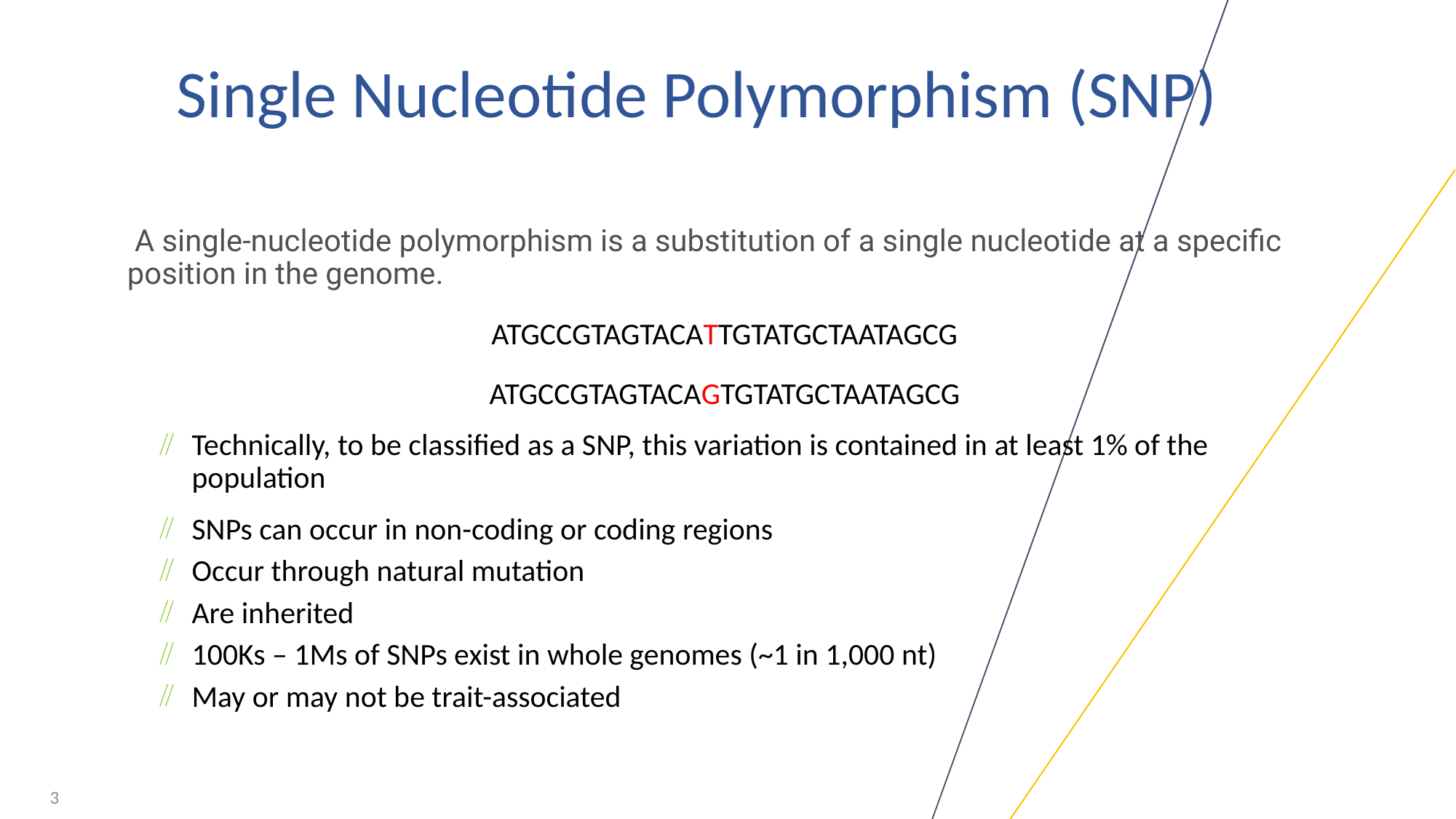

# Single Nucleotide Polymorphism (SNP)
 A single-nucleotide polymorphism is a substitution of a single nucleotide at a specific position in the genome.
ATGCCGTAGTACATTGTATGCTAATAGCG
ATGCCGTAGTACAGTGTATGCTAATAGCG
Technically, to be classified as a SNP, this variation is contained in at least 1% of the population
SNPs can occur in non-coding or coding regions
Occur through natural mutation
Are inherited
100Ks – 1Ms of SNPs exist in whole genomes (~1 in 1,000 nt)
May or may not be trait-associated

3